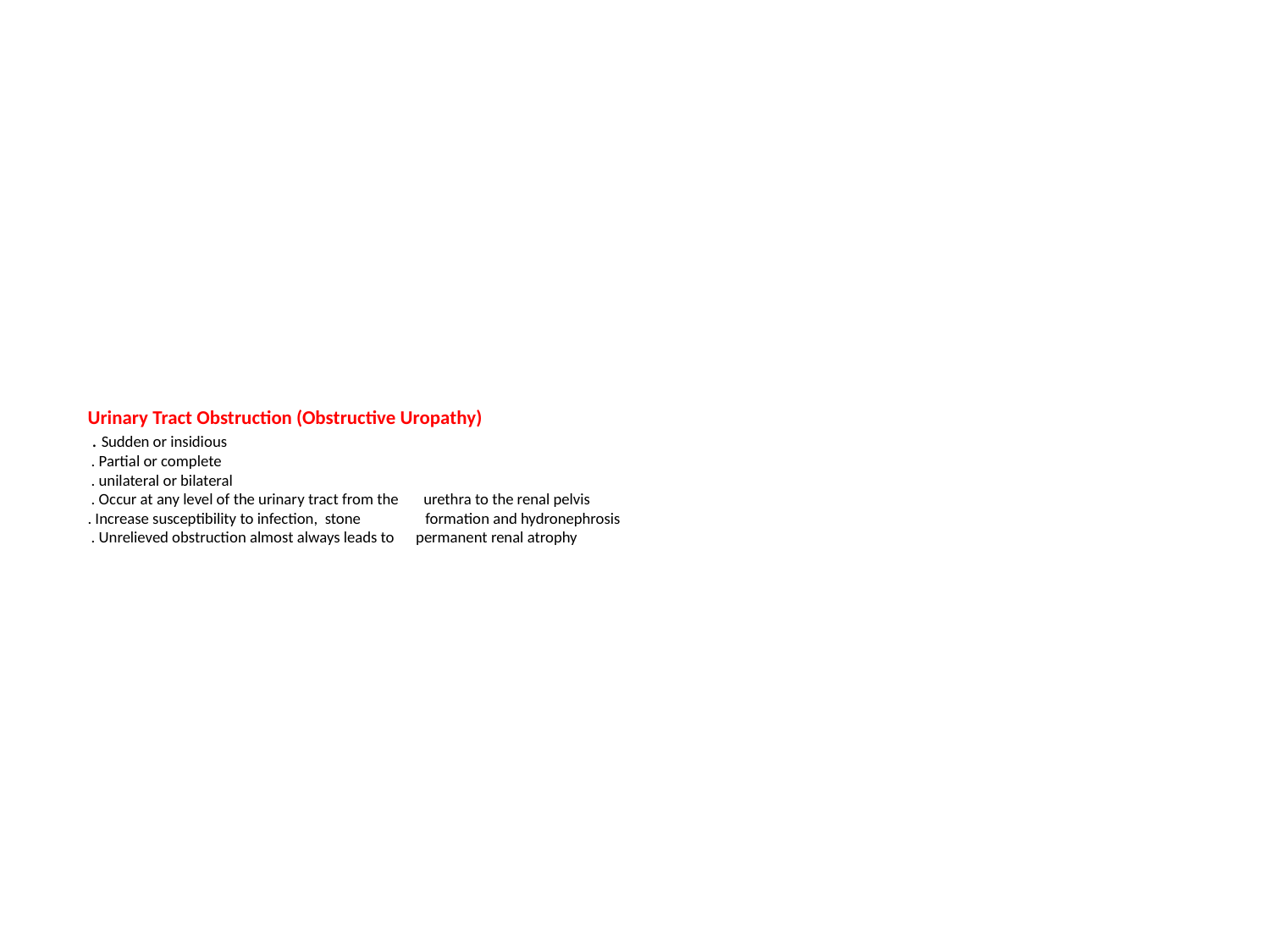

# Urinary Tract Obstruction (Obstructive Uropathy) . Sudden or insidious . Partial or complete . unilateral or bilateral . Occur at any level of the urinary tract from the       urethra to the renal pelvis . Increase susceptibility to infection,  stone                  formation and hydronephrosis . Unrelieved obstruction almost always leads to      permanent renal atrophy